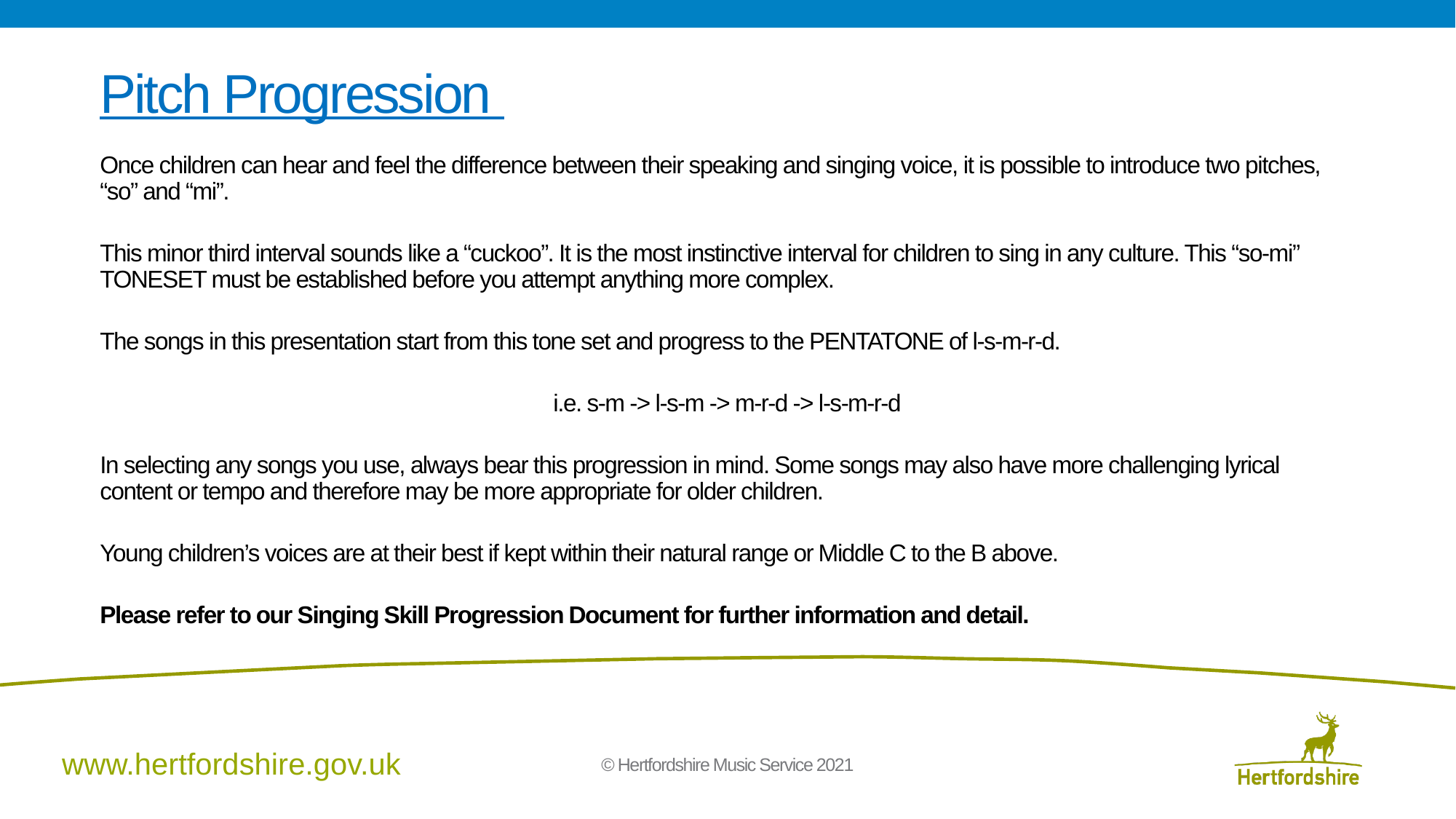

# Pitch Progression
Once children can hear and feel the difference between their speaking and singing voice, it is possible to introduce two pitches, “so” and “mi”.

This minor third interval sounds like a “cuckoo”. It is the most instinctive interval for children to sing in any culture. This “so-mi” TONESET must be established before you attempt anything more complex.

The songs in this presentation start from this tone set and progress to the PENTATONE of l-s-m-r-d.

i.e. s-m -> l-s-m -> m-r-d -> l-s-m-r-d

In selecting any songs you use, always bear this progression in mind. Some songs may also have more challenging lyrical content or tempo and therefore may be more appropriate for older children.

Young children’s voices are at their best if kept within their natural range or Middle C to the B above.

Please refer to our Singing Skill Progression Document for further information and detail.